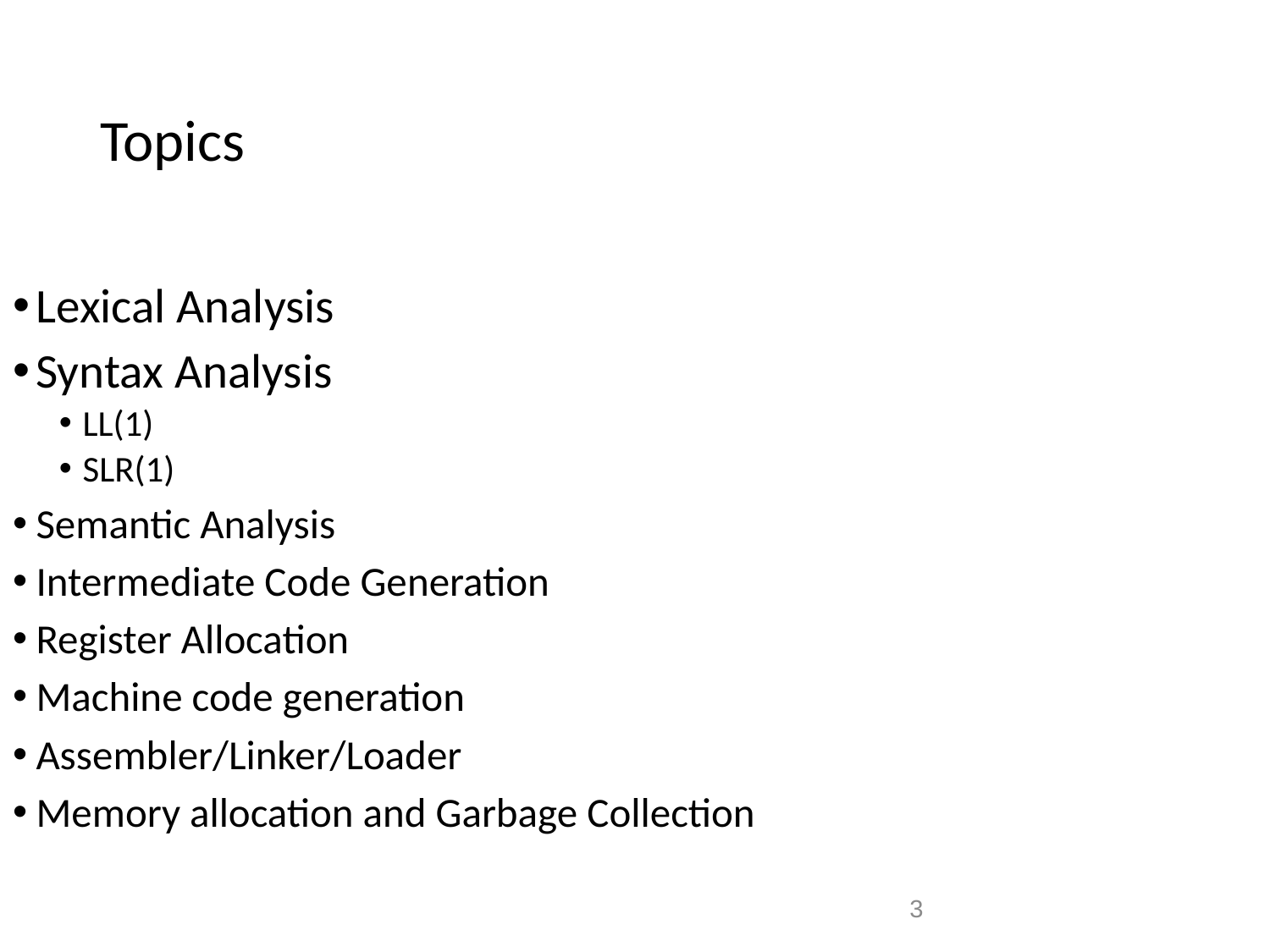

# Topics
Lexical Analysis
Syntax Analysis
LL(1)
SLR(1)
Semantic Analysis
Intermediate Code Generation
Register Allocation
Machine code generation
Assembler/Linker/Loader
Memory allocation and Garbage Collection

3